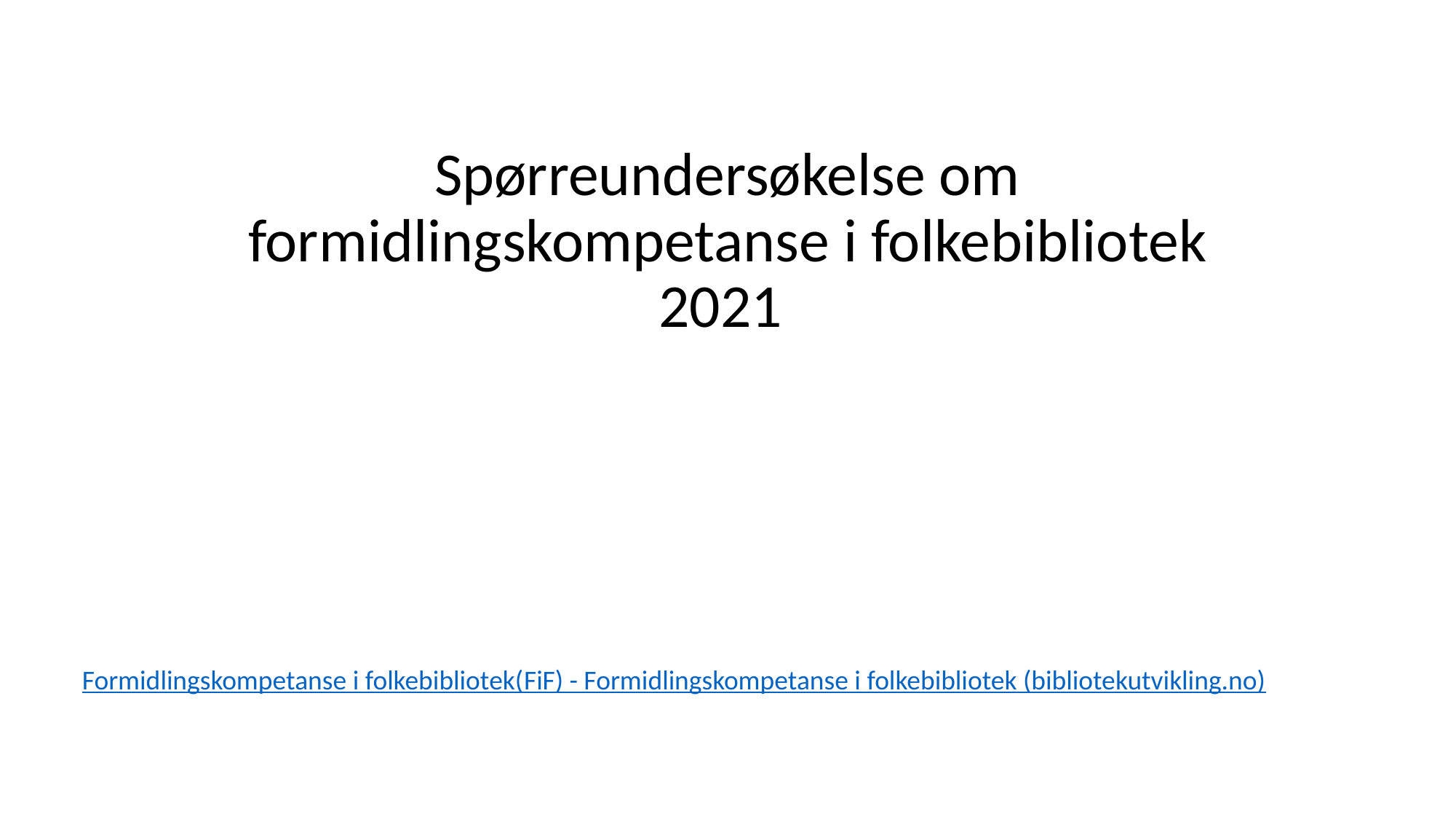

# Spørreundersøkelse om formidlingskompetanse i folkebibliotek 2021
Formidlingskompetanse i folkebibliotek(FiF) - Formidlingskompetanse i folkebibliotek (bibliotekutvikling.no)